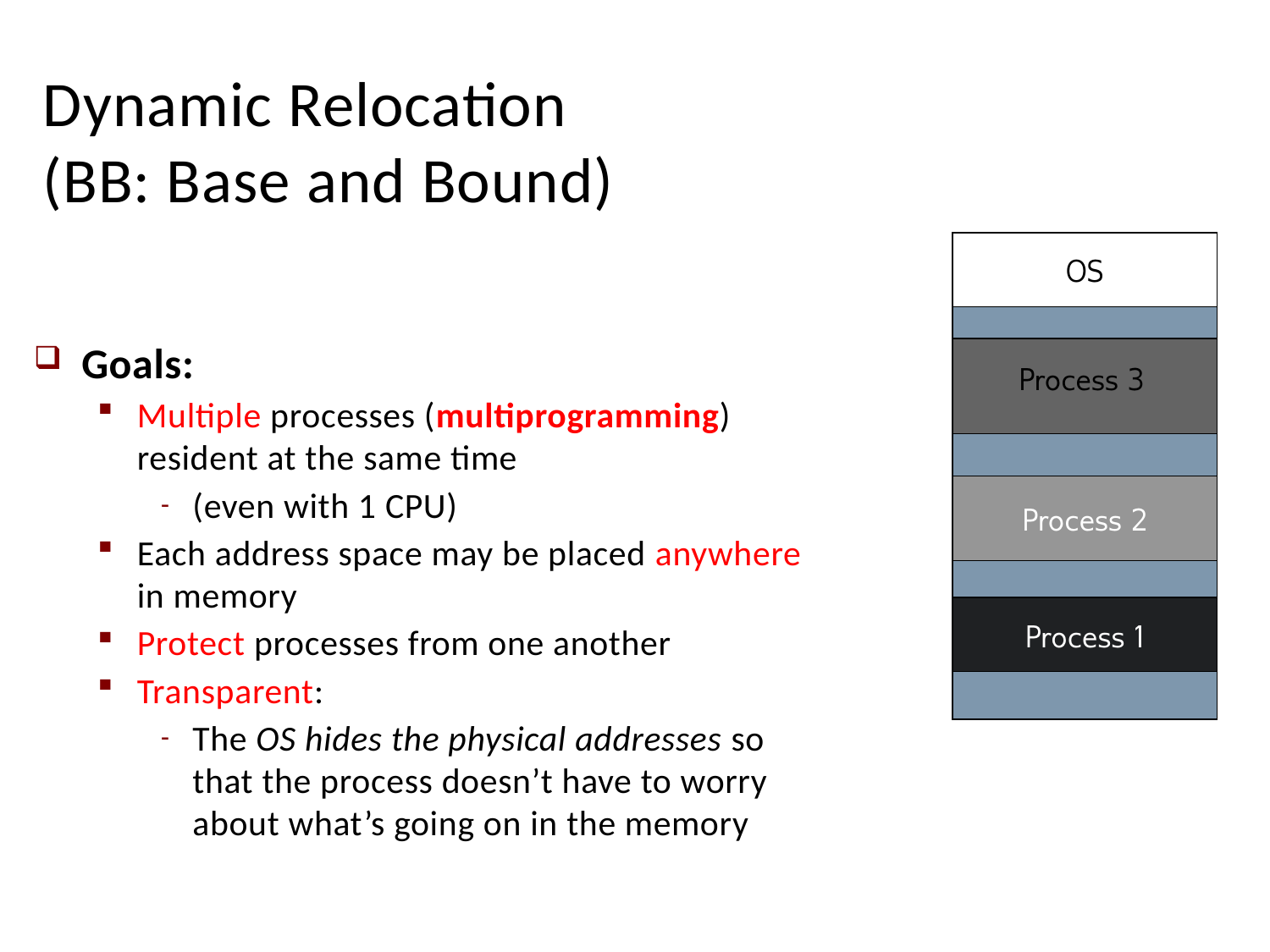

# Dynamic Relocation (BB: Base and Bound)

OS
Goals:
Multiple processes (multiprogramming) resident at the same time
(even with 1 CPU)
Each address space may be placed anywhere in memory
Protect processes from one another
Transparent:
The OS hides the physical addresses so that the process doesn’t have to worry about what’s going on in the memory

Process 3
Process 2
Process 1